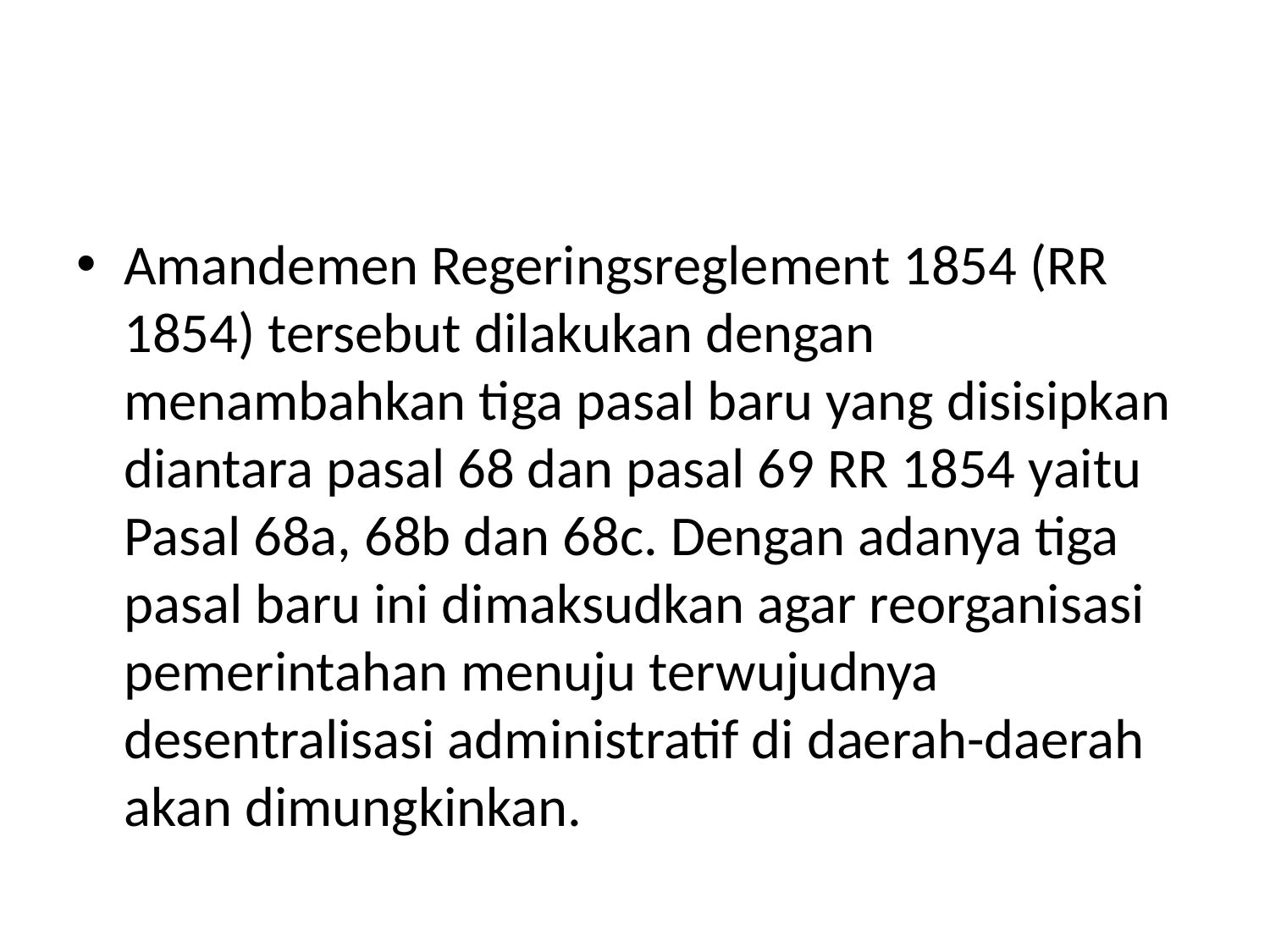

#
Amandemen Regeringsreglement 1854 (RR 1854) tersebut dilakukan dengan menambahkan tiga pasal baru yang disisipkan diantara pasal 68 dan pasal 69 RR 1854 yaitu Pasal 68a, 68b dan 68c. Dengan adanya tiga pasal baru ini dimaksudkan agar reorganisasi pemerintahan menuju terwujudnya desentralisasi administratif di daerah-daerah akan dimungkinkan.